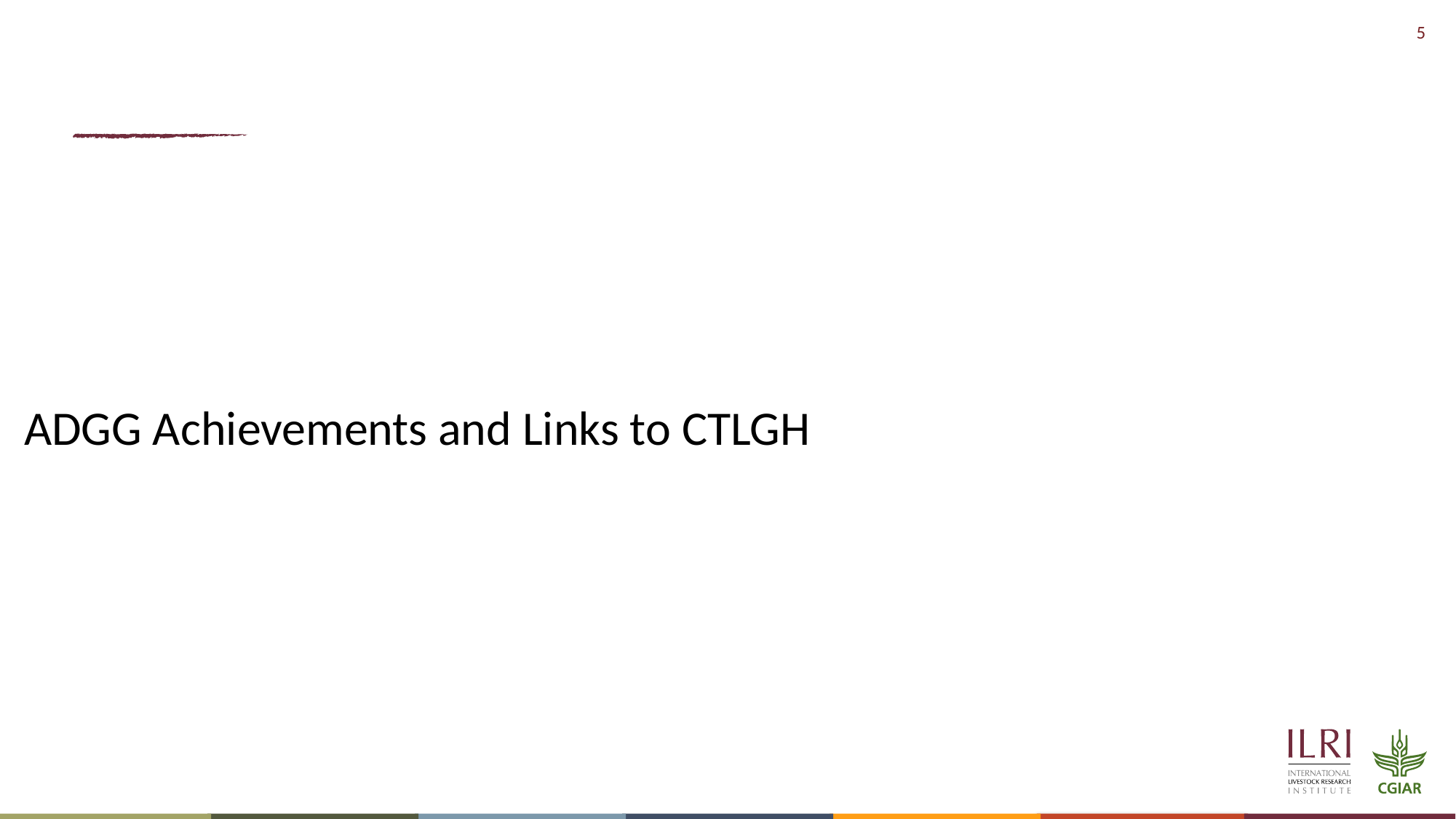

# ADGG Achievements and Links to CTLGH